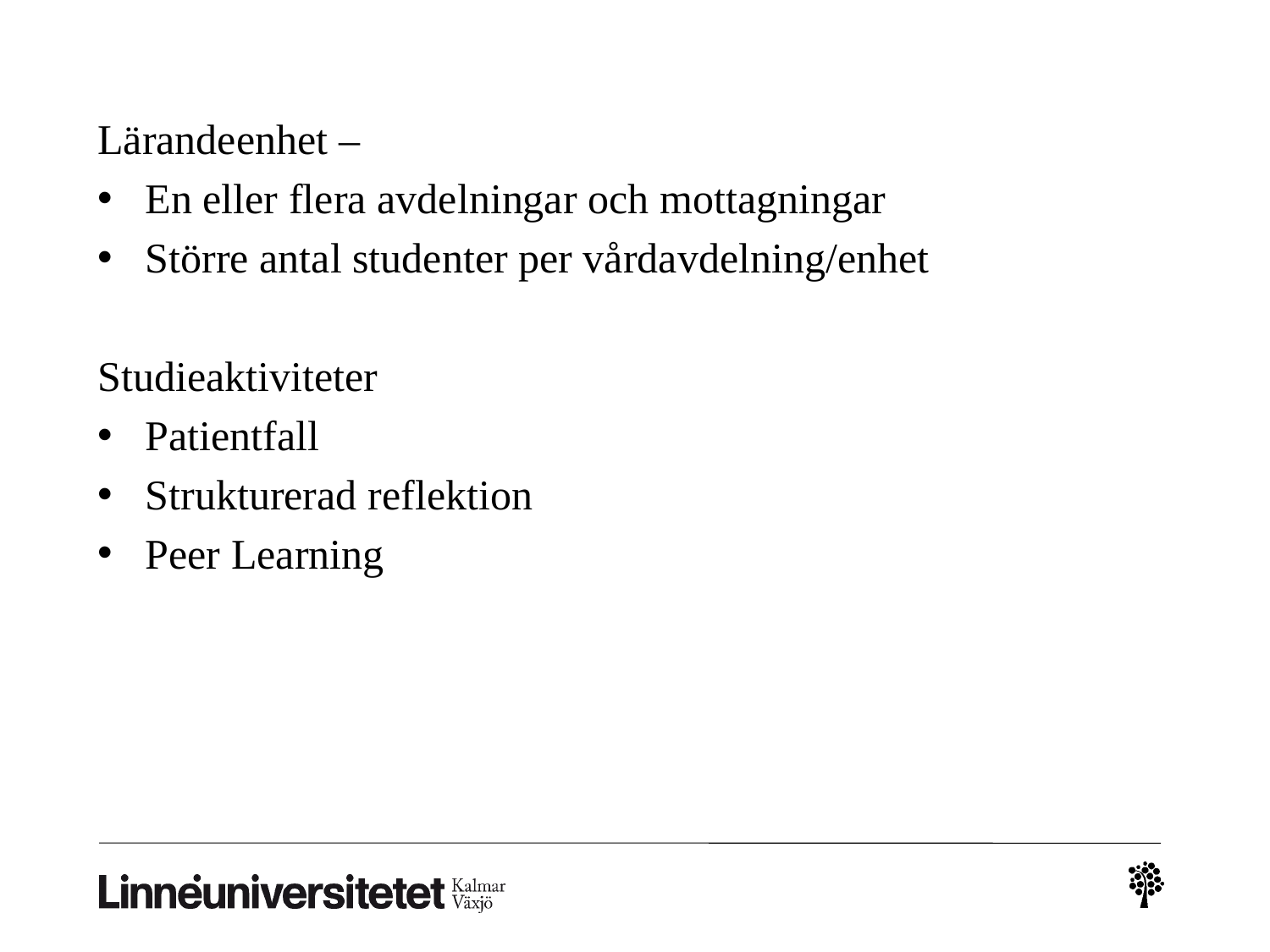

Lärandeenhet –
En eller flera avdelningar och mottagningar
Större antal studenter per vårdavdelning/enhet

Studieaktiviteter
Patientfall
Strukturerad reflektion
Peer Learning